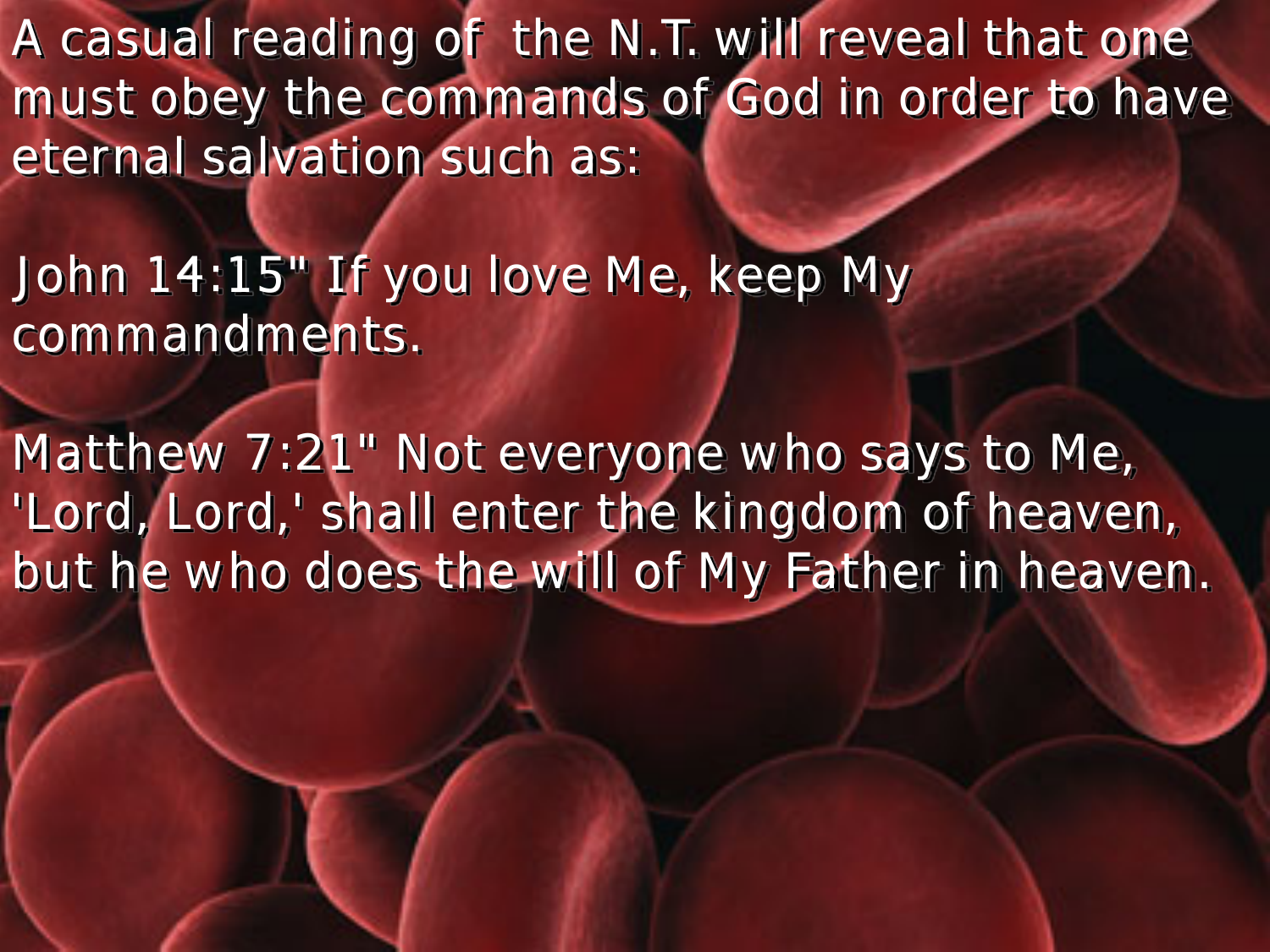

A casual reading of  the N.T. will reveal that one must obey the commands of God in order to have eternal salvation such as:

John 14:15" If you love Me, keep My commandments.

Matthew 7:21" Not everyone who says to Me, 'Lord, Lord,' shall enter the kingdom of heaven, but he who does the will of My Father in heaven.